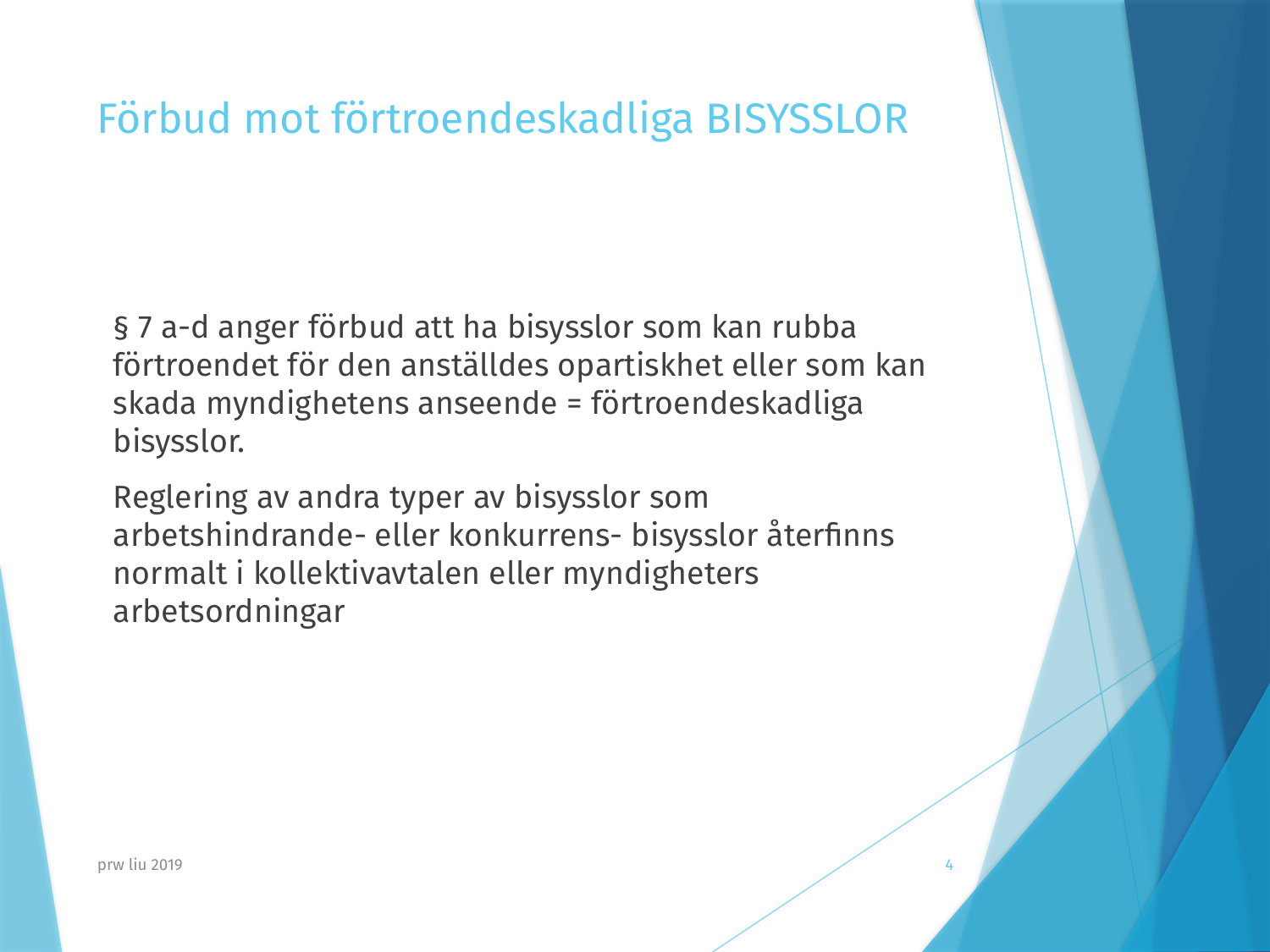

# Förbud mot förtroendeskadliga BISYSSLOR
§ 7 a-d anger förbud att ha bisysslor som kan rubba förtroendet för den anställdes opartiskhet eller som kan skada myndighetens anseende = förtroendeskadliga bisysslor.
Reglering av andra typer av bisysslor som arbetshindrande- eller konkurrens- bisysslor återfinns normalt i kollektivavtalen eller myndigheters arbetsordningar
prw liu 2019
4